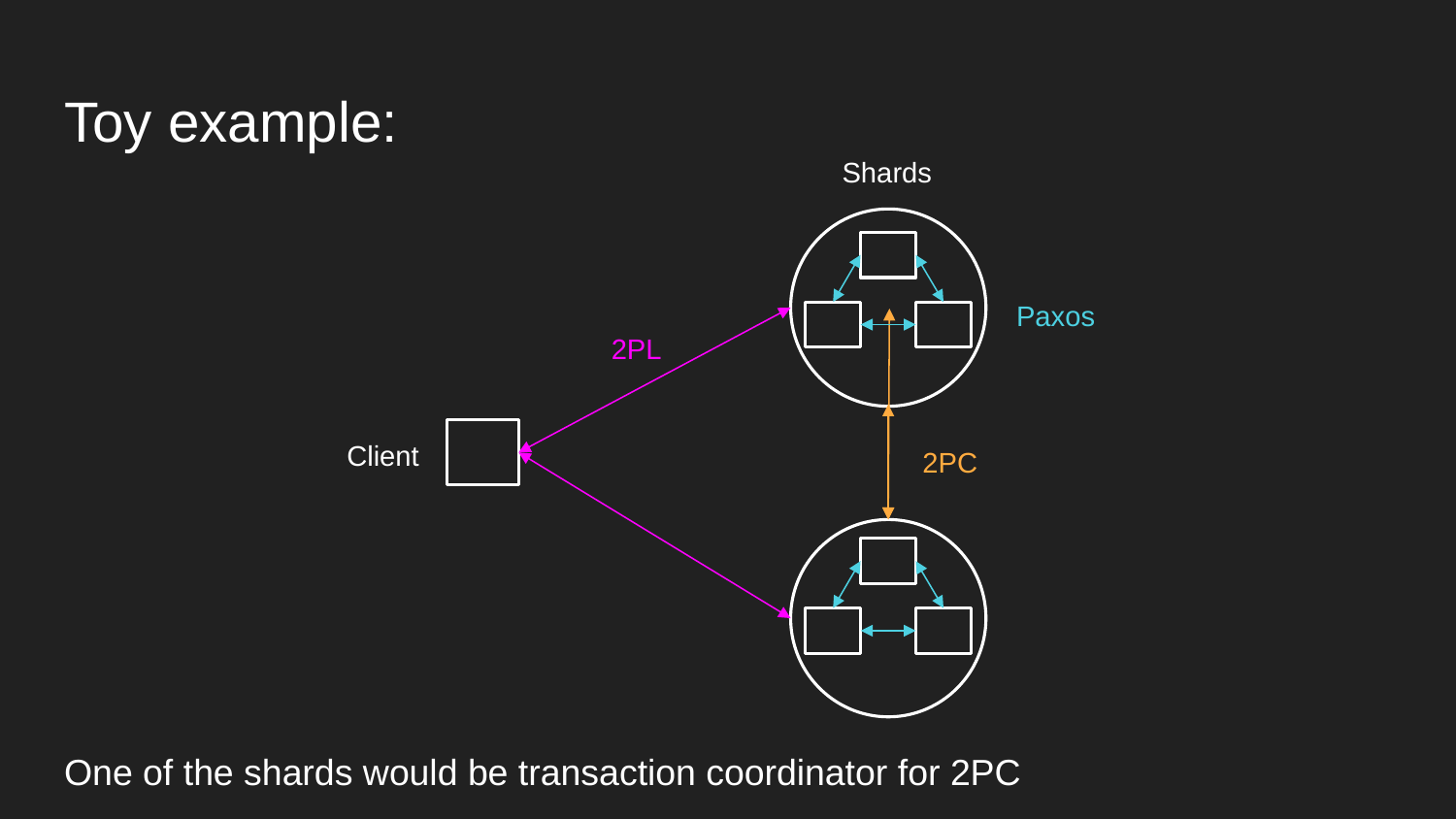

# Toy example:
Shards

Paxos

2PL

Client
2PC

One of the shards would be transaction coordinator for 2PC